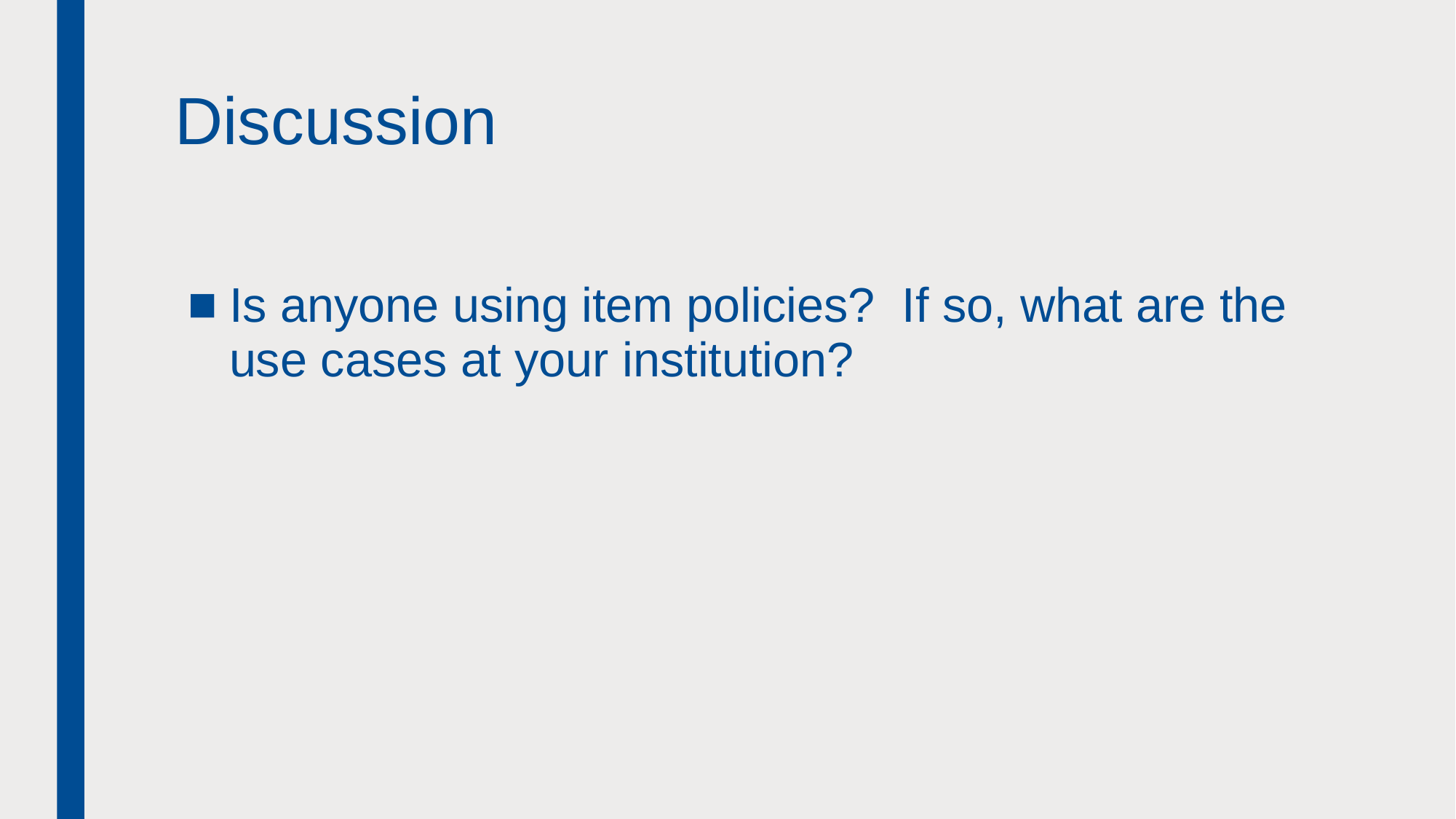

# Discussion
Is anyone using item policies?  If so, what are the use cases at your institution?